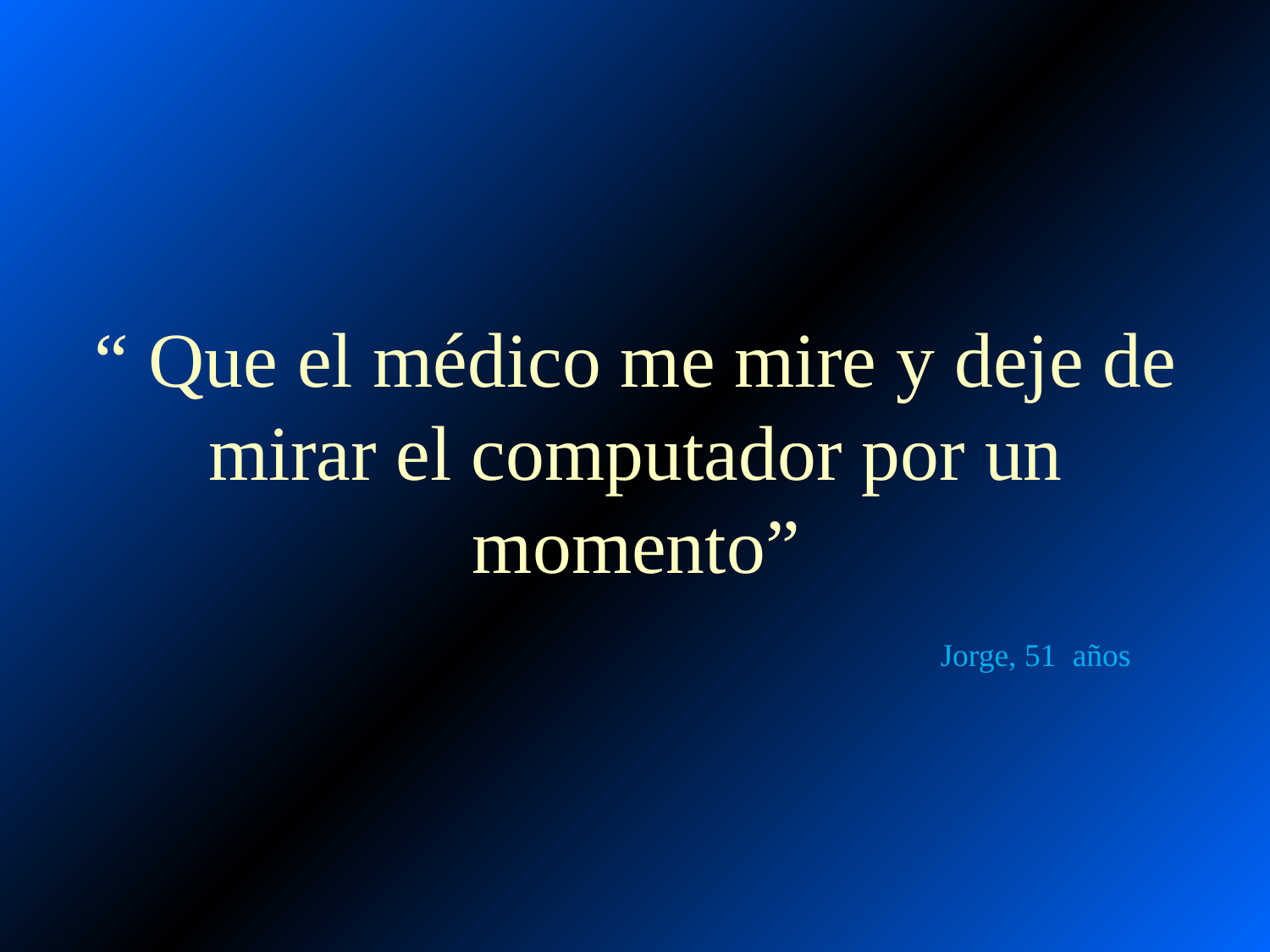

# “ Que el médico me mire y deje de mirar el computador por un momento” Jorge, 51  años